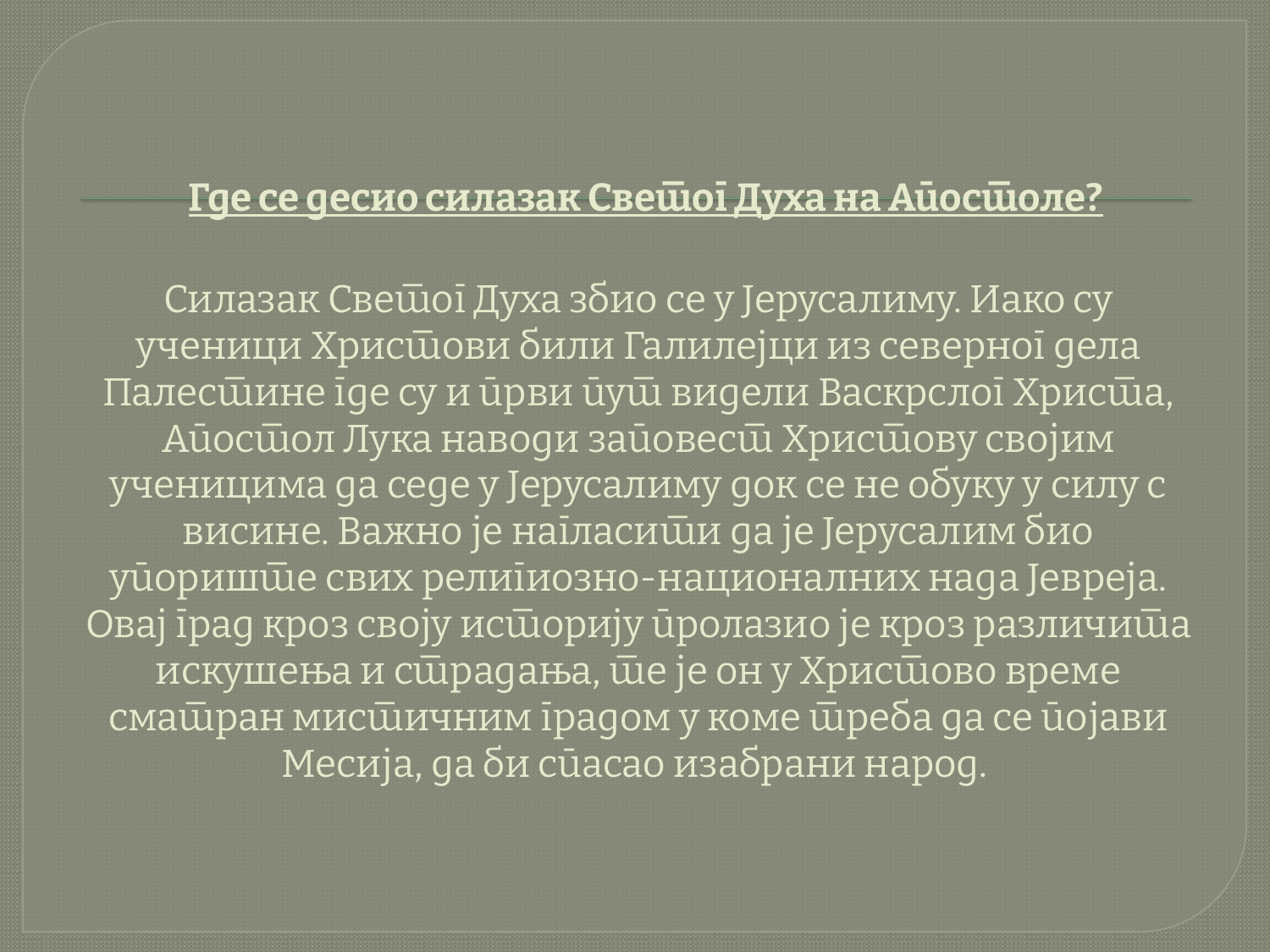

# Где се десио силазак Светог Духа на Апостоле?   Силазак Светог Духа збио се у Јерусалиму. Иако су ученици Христови били Галилејци из северног дела Палестине где су и први пут видели Васкрслог Христа, Апостол Лука наводи заповест Христову својим ученицима да седе у Јерусалиму док се не обуку у силу с висине. Важно је нагласити да је Јерусалим био упориште свих религиозно-националних нада Јевреја. Овај град кроз своју историју пролазио је кроз различита искушења и страдања, те је он у Христово време сматран мистичним градом у коме треба да се појави Месија, да би спасао изабрани народ.